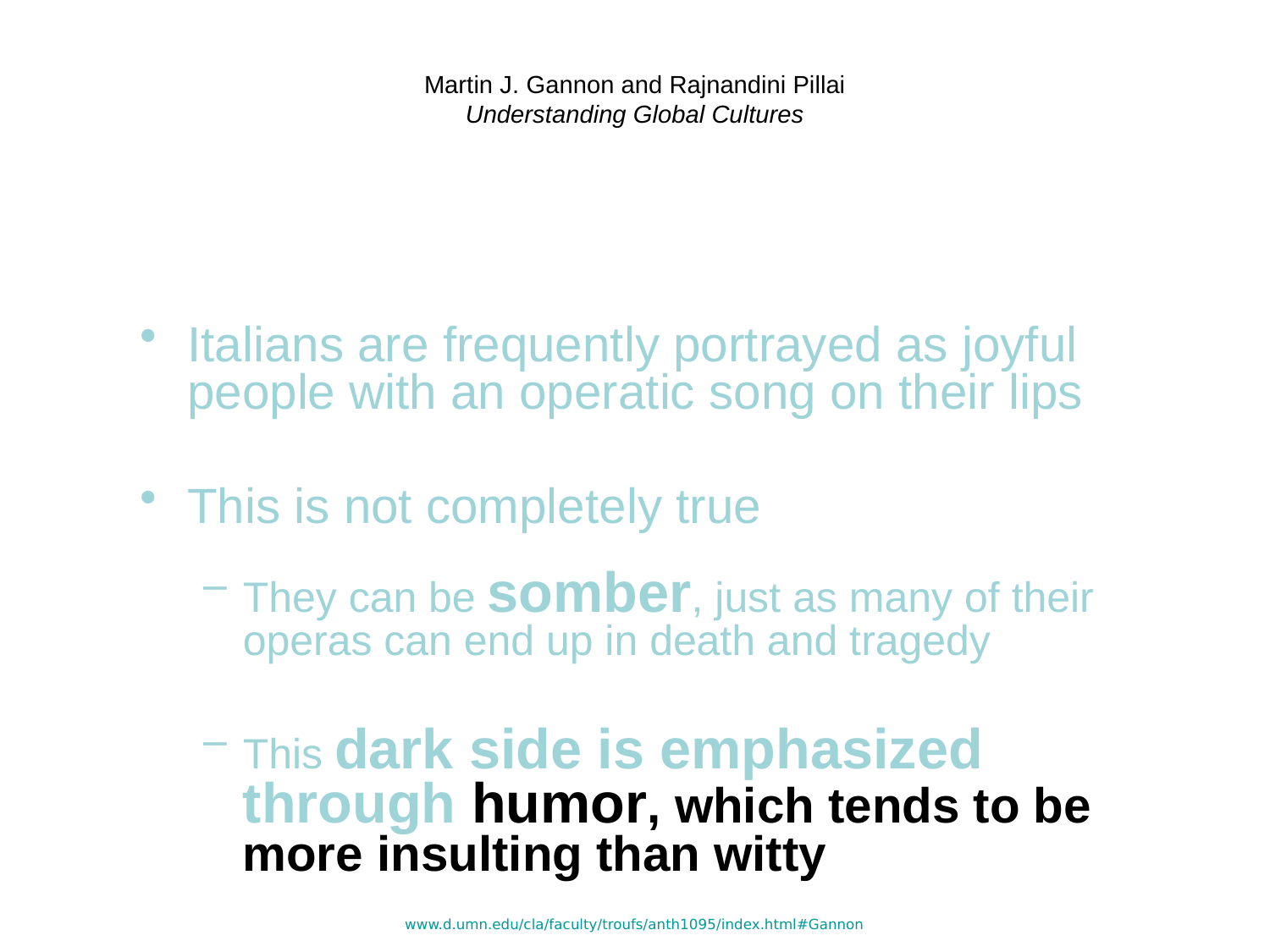

# Martin J. Gannon and Rajnandini Pillai Understanding Global Cultures

Italians are frequently portrayed as joyful people with an operatic song on their lips

This is not completely true

They can be somber, just as many of their operas can end up in death and tragedy

This dark side is emphasized through humor, which tends to be more insulting than witty
www.d.umn.edu/cla/faculty/troufs/anth1095/index.html#Gannon